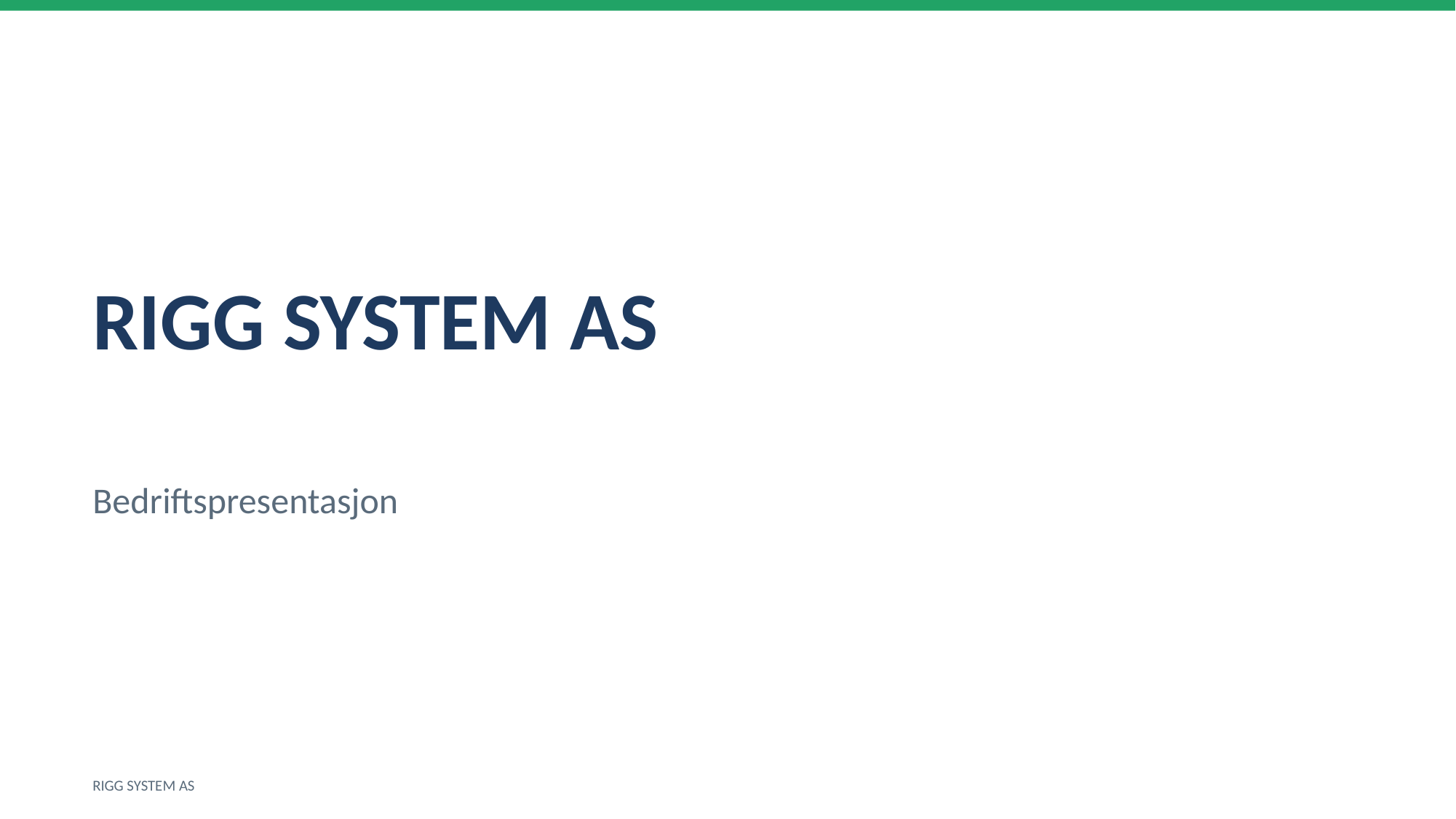

RIGG SYSTEM AS
Bedriftspresentasjon
RIGG SYSTEM AS